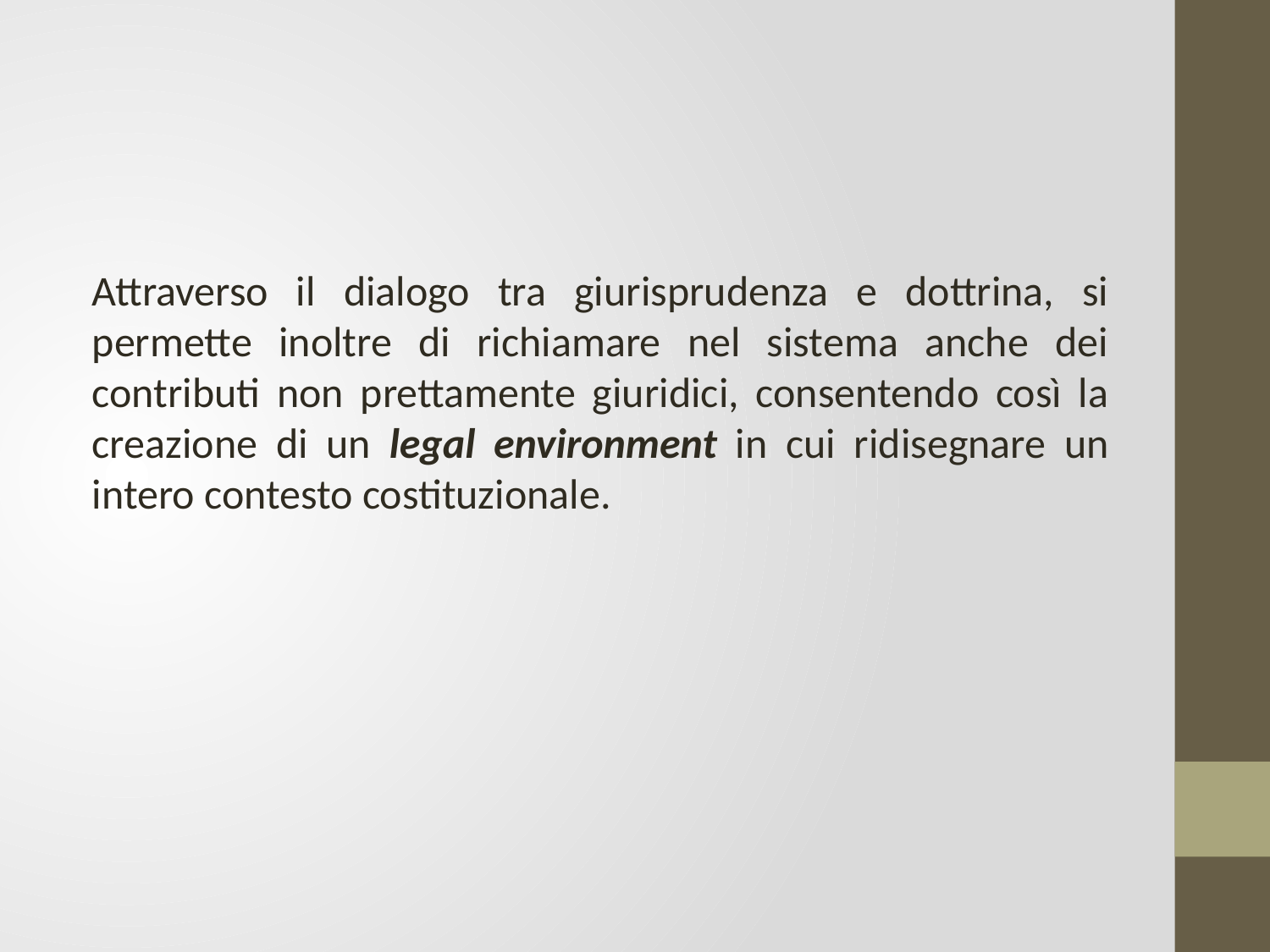

Attraverso il dialogo tra giurisprudenza e dottrina, si permette inoltre di richiamare nel sistema anche dei contributi non prettamente giuridici, consentendo così la creazione di un legal environment in cui ridisegnare un intero contesto costituzionale.